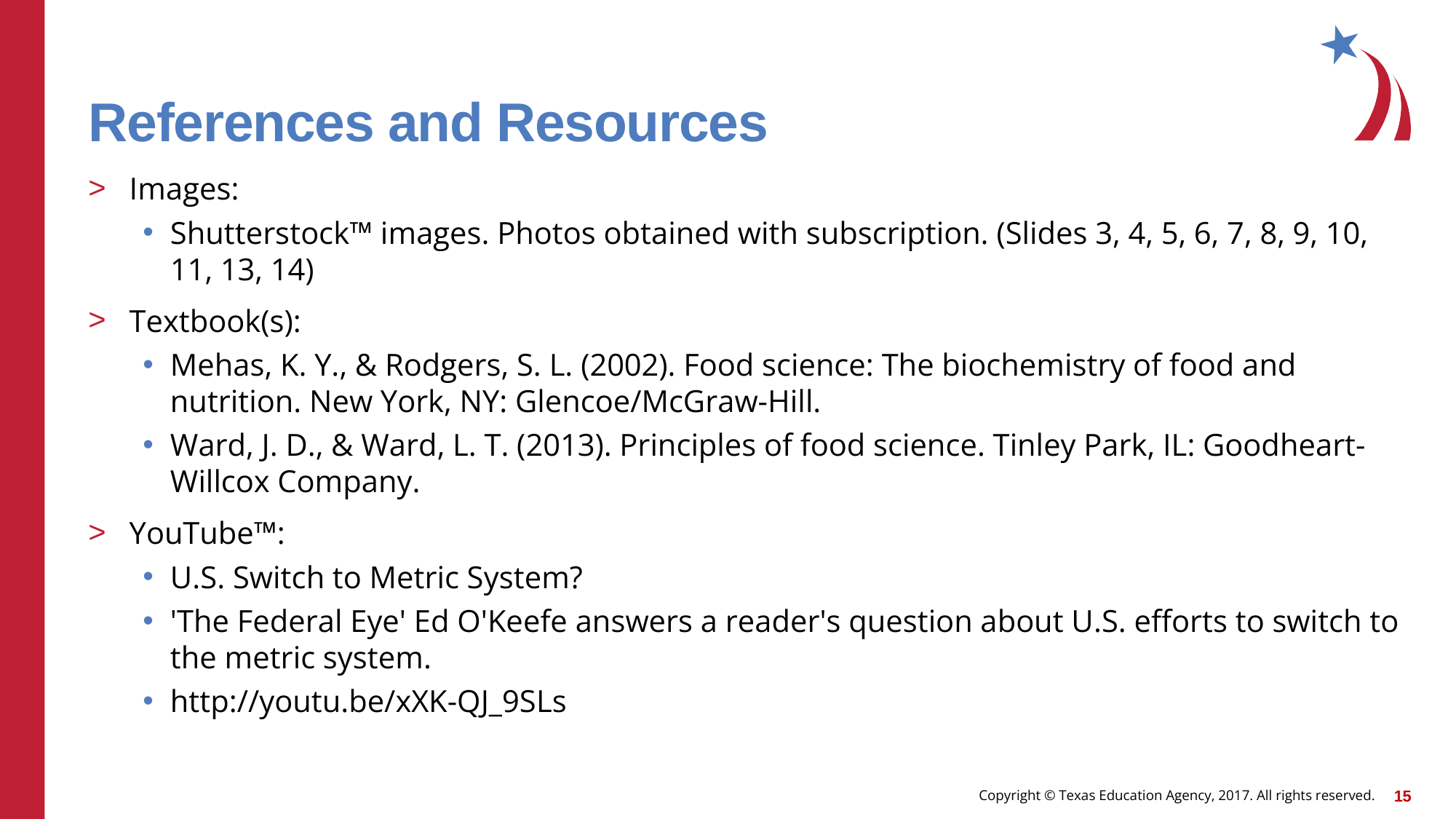

# References and Resources
Images:
Shutterstock™ images. Photos obtained with subscription. (Slides 3, 4, 5, 6, 7, 8, 9, 10, 11, 13, 14)
Textbook(s):
Mehas, K. Y., & Rodgers, S. L. (2002). Food science: The biochemistry of food and nutrition. New York, NY: Glencoe/McGraw-Hill.
Ward, J. D., & Ward, L. T. (2013). Principles of food science. Tinley Park, IL: Goodheart-Willcox Company.
YouTube™:
U.S. Switch to Metric System?
'The Federal Eye' Ed O'Keefe answers a reader's question about U.S. efforts to switch to the metric system.
http://youtu.be/xXK-QJ_9SLs